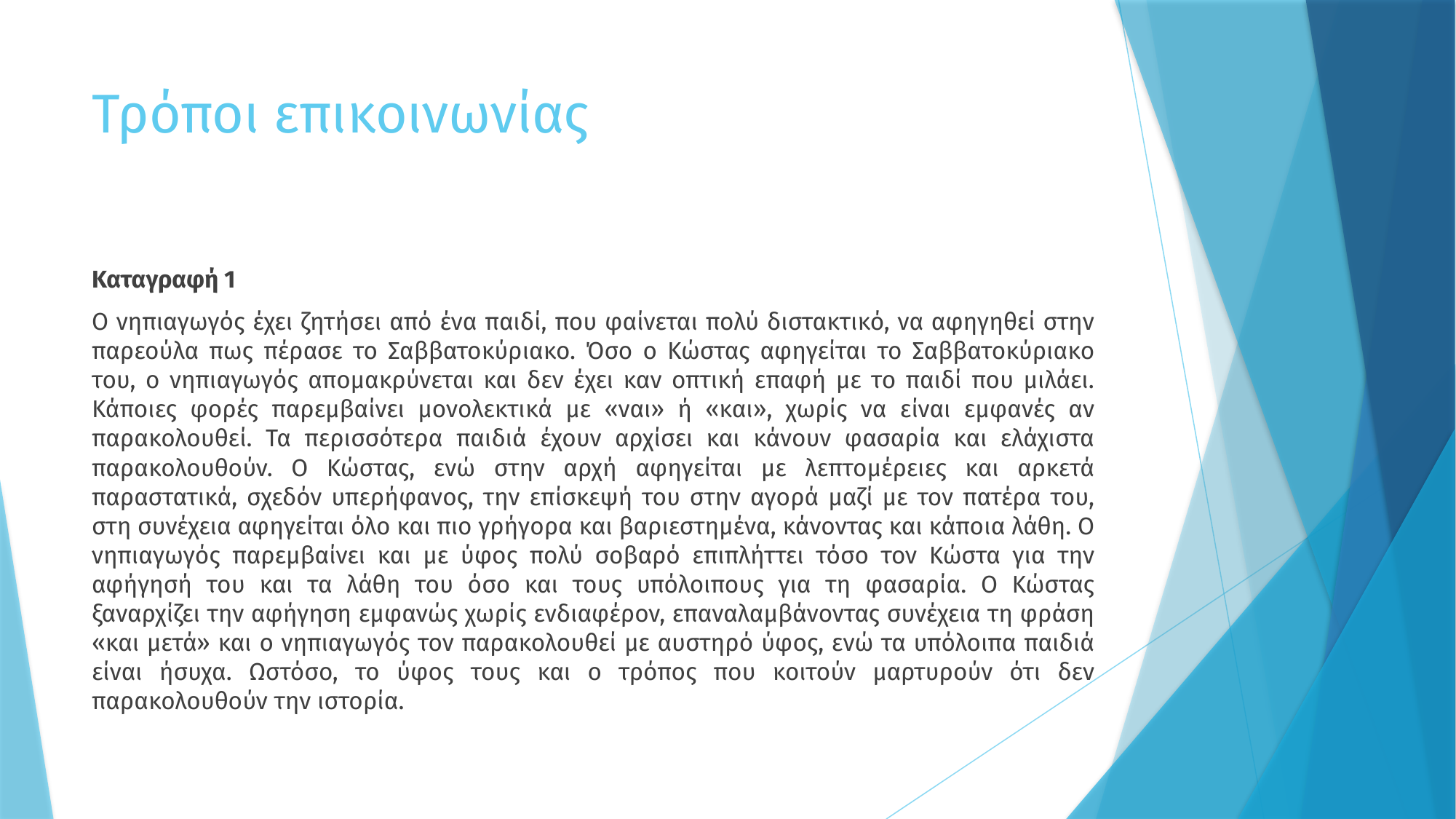

# Τρόποι επικοινωνίας
Καταγραφή 1
Ο νηπιαγωγός έχει ζητήσει από ένα παιδί, που φαίνεται πολύ διστακτικό, να αφηγηθεί στην παρεούλα πως πέρασε το Σαββατοκύριακο. Όσο ο Κώστας αφηγείται το Σαββατοκύριακο του, ο νηπιαγωγός απομακρύνεται και δεν έχει καν οπτική επαφή με το παιδί που μιλάει. Κάποιες φορές παρεμβαίνει μονολεκτικά με «ναι» ή «και», χωρίς να είναι εμφανές αν παρακολουθεί. Τα περισσότερα παιδιά έχουν αρχίσει και κάνουν φασαρία και ελάχιστα παρακολουθούν. Ο Κώστας, ενώ στην αρχή αφηγείται με λεπτομέρειες και αρκετά παραστατικά, σχεδόν υπερήφανος, την επίσκεψή του στην αγορά μαζί με τον πατέρα του, στη συνέχεια αφηγείται όλο και πιο γρήγορα και βαριεστημένα, κάνοντας και κάποια λάθη. Ο νηπιαγωγός παρεμβαίνει και με ύφος πολύ σοβαρό επιπλήττει τόσο τον Κώστα για την αφήγησή του και τα λάθη του όσο και τους υπόλοιπους για τη φασαρία. Ο Κώστας ξαναρχίζει την αφήγηση εμφανώς χωρίς ενδιαφέρον, επαναλαμβάνοντας συνέχεια τη φράση «και μετά» και ο νηπιαγωγός τον παρακολουθεί με αυστηρό ύφος, ενώ τα υπόλοιπα παιδιά είναι ήσυχα. Ωστόσο, το ύφος τους και ο τρόπος που κοιτούν μαρτυρούν ότι δεν παρακολουθούν την ιστορία.